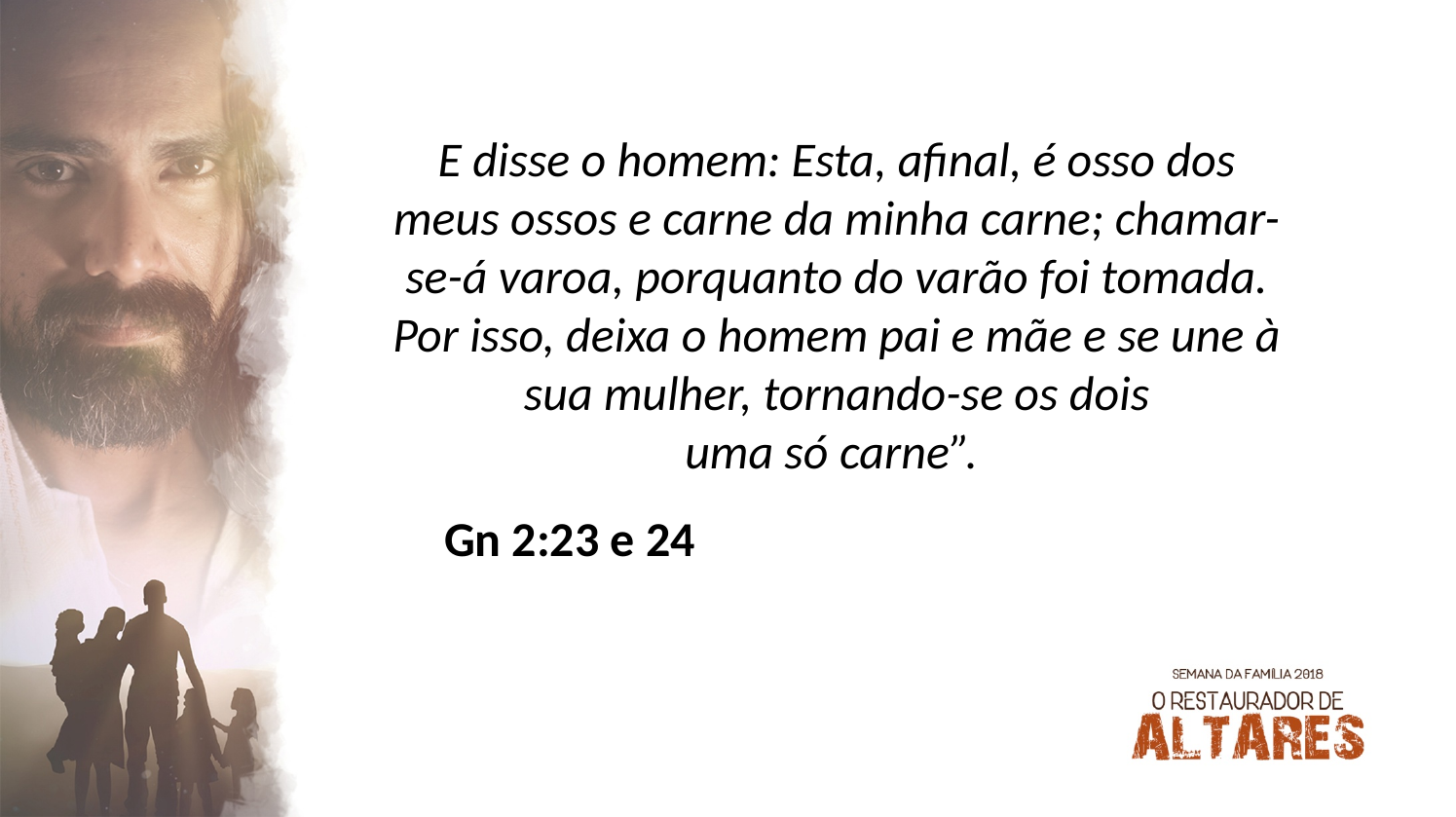

E disse o homem: Esta, afinal, é osso dos meus ossos e carne da minha carne; chamar-se-á varoa, porquanto do varão foi tomada. Por isso, deixa o homem pai e mãe e se une à sua mulher, tornando-se os dois
uma só carne”.
Gn 2:23 e 24